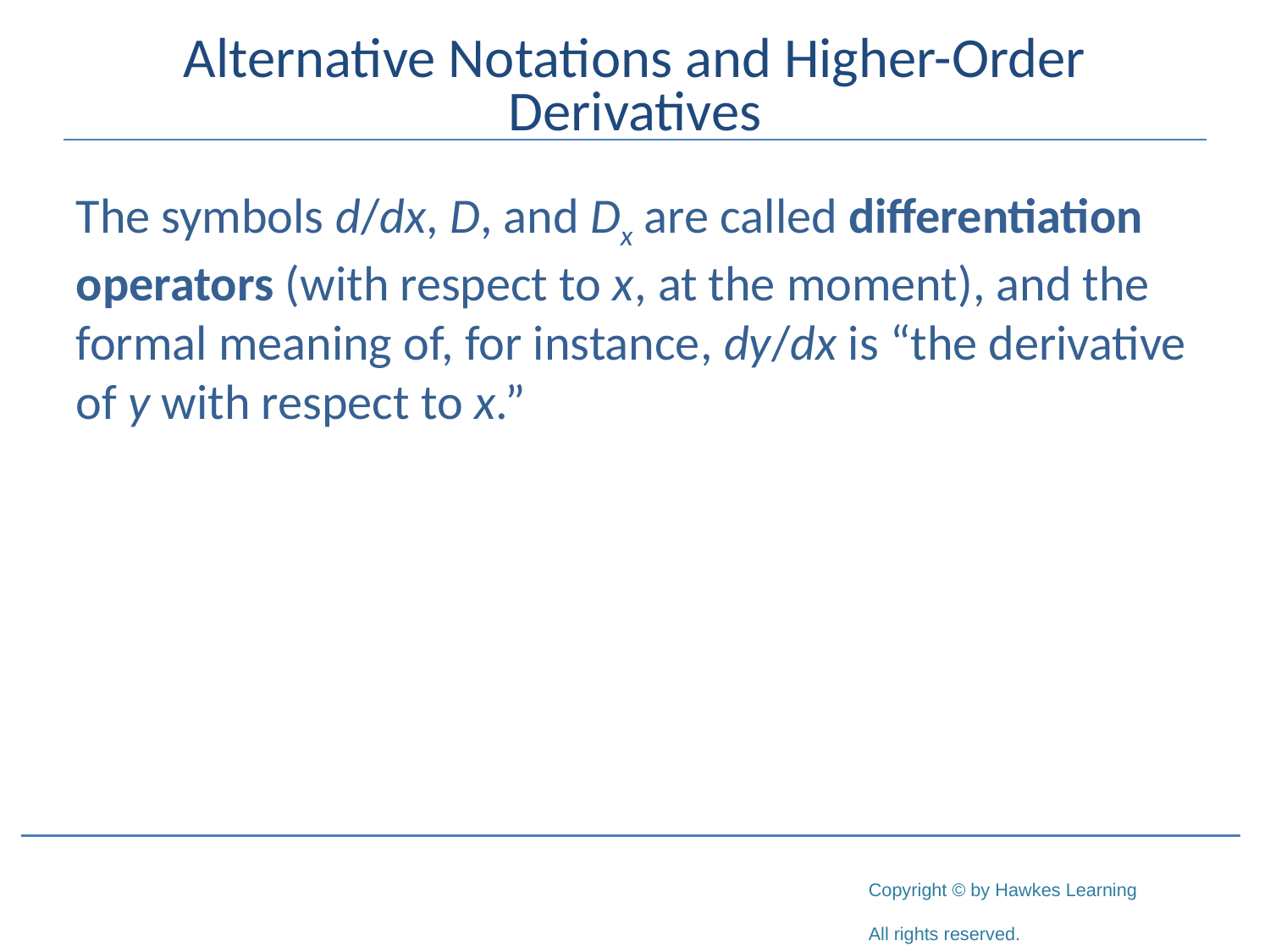

# Alternative Notations and Higher-Order Derivatives
The symbols d/dx, D, and Dx are called differentiation operators (with respect to x, at the moment), and the formal meaning of, for instance, dy/dx is “the derivative of y with respect to x.”